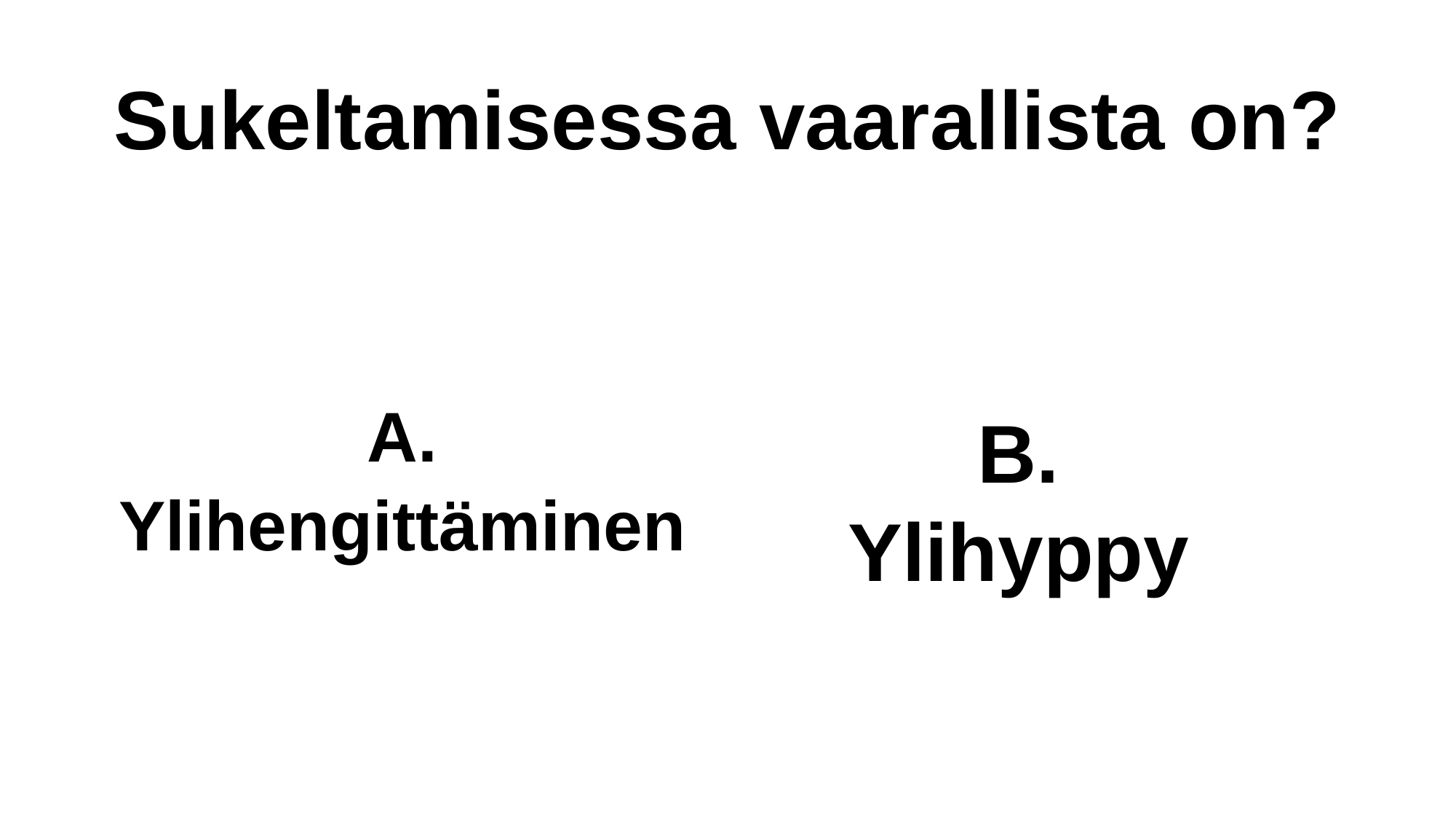

# Sukeltamisessa vaarallista on?
A.
Ylihengittäminen
B.
Ylihyppy